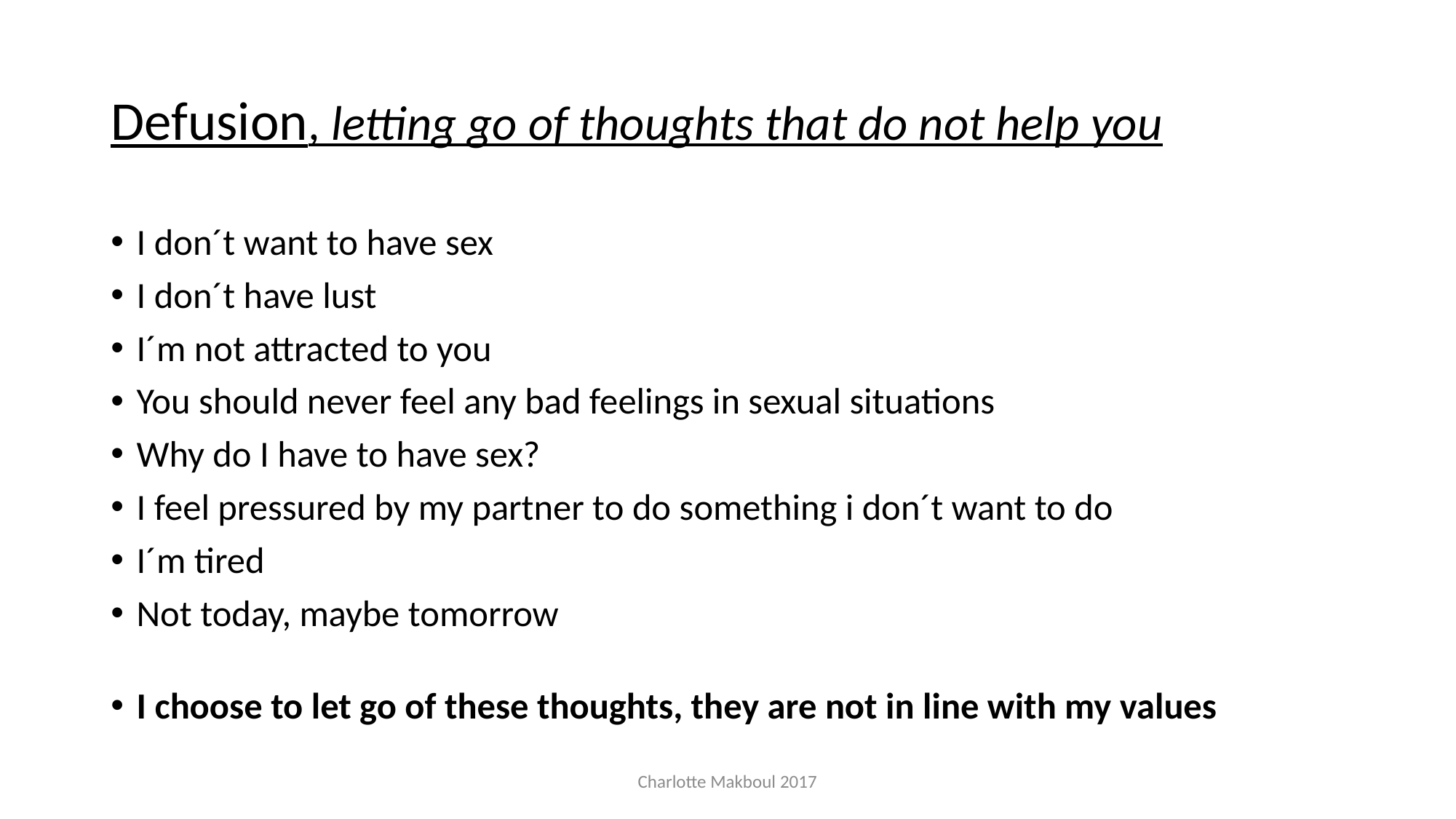

# Defusion, letting go of thoughts that do not help you
I don´t want to have sex
I don´t have lust
I´m not attracted to you
You should never feel any bad feelings in sexual situations
Why do I have to have sex?
I feel pressured by my partner to do something i don´t want to do
I´m tired
Not today, maybe tomorrow
I choose to let go of these thoughts, they are not in line with my values
Charlotte Makboul 2017